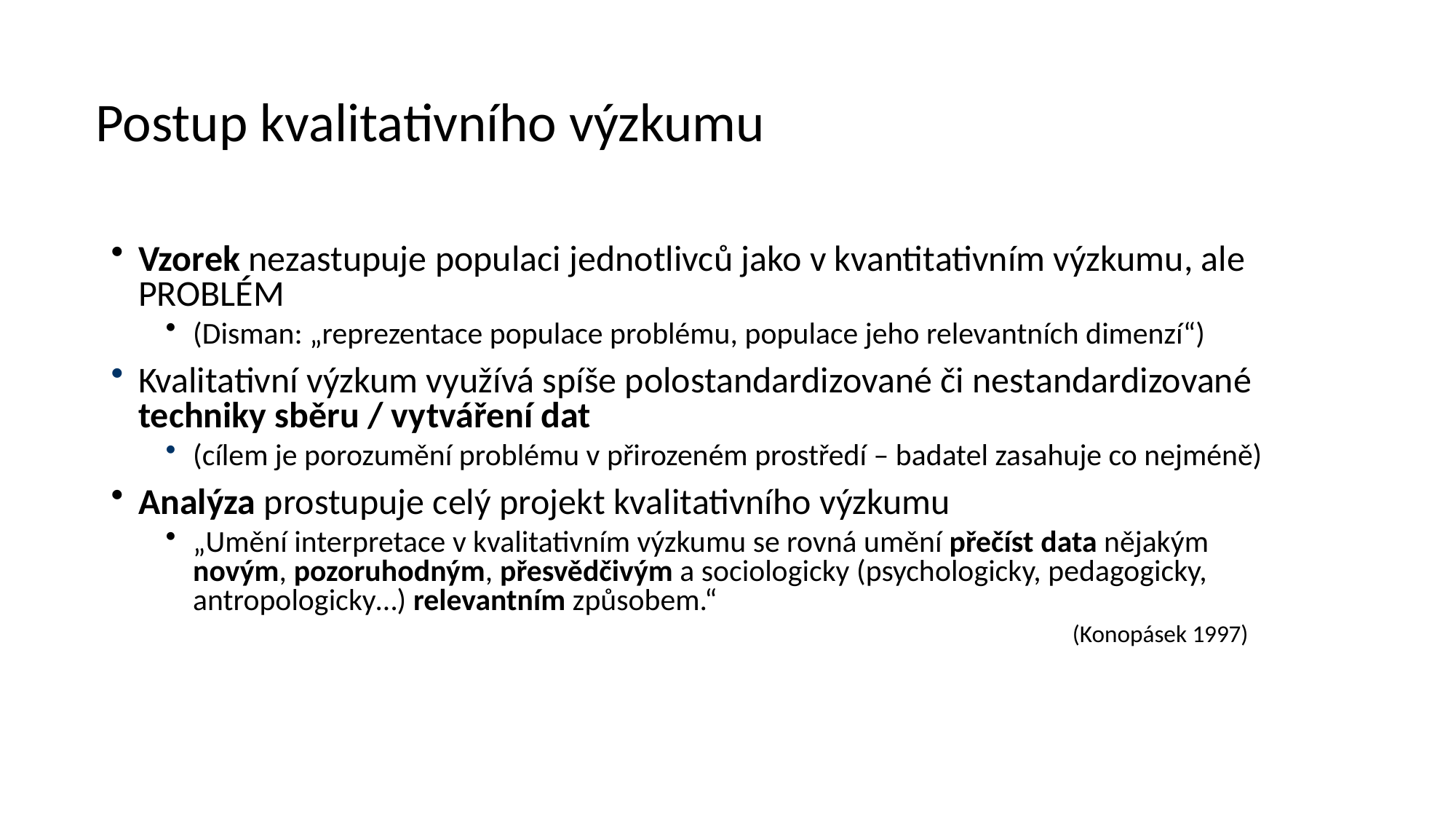

Postup kvalitativního výzkumu
Vzorek nezastupuje populaci jednotlivců jako v kvantitativním výzkumu, ale PROBLÉM
(Disman: „reprezentace populace problému, populace jeho relevantních dimenzí“)
Kvalitativní výzkum využívá spíše polostandardizované či nestandardizované techniky sběru / vytváření dat
(cílem je porozumění problému v přirozeném prostředí – badatel zasahuje co nejméně)
Analýza prostupuje celý projekt kvalitativního výzkumu
„Umění interpretace v kvalitativním výzkumu se rovná umění přečíst data nějakým novým, pozoruhodným, přesvědčivým a sociologicky (psychologicky, pedagogicky, antropologicky…) relevantním způsobem.“
(Konopásek 1997)